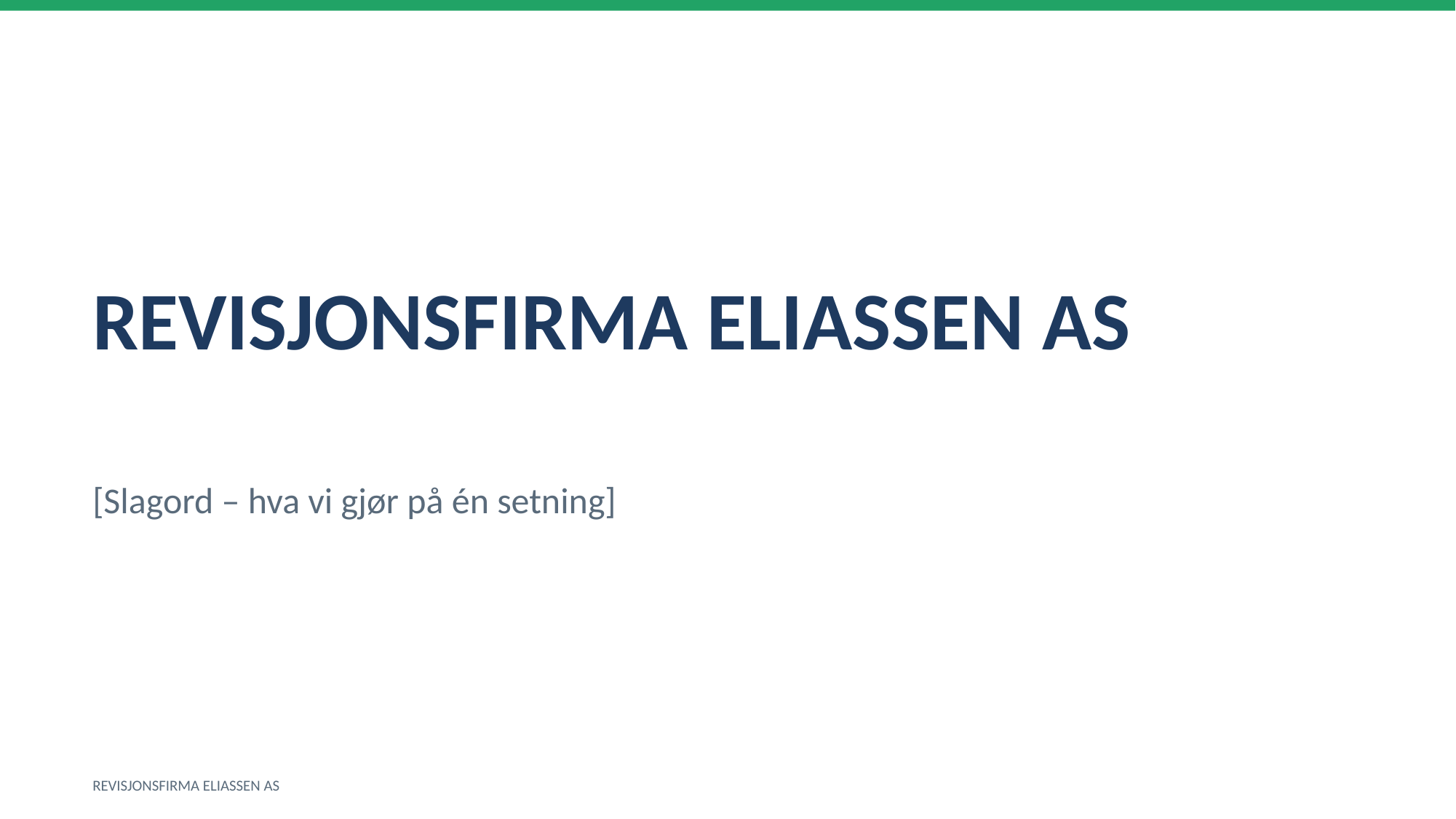

REVISJONSFIRMA ELIASSEN AS
[Slagord – hva vi gjør på én setning]
REVISJONSFIRMA ELIASSEN AS